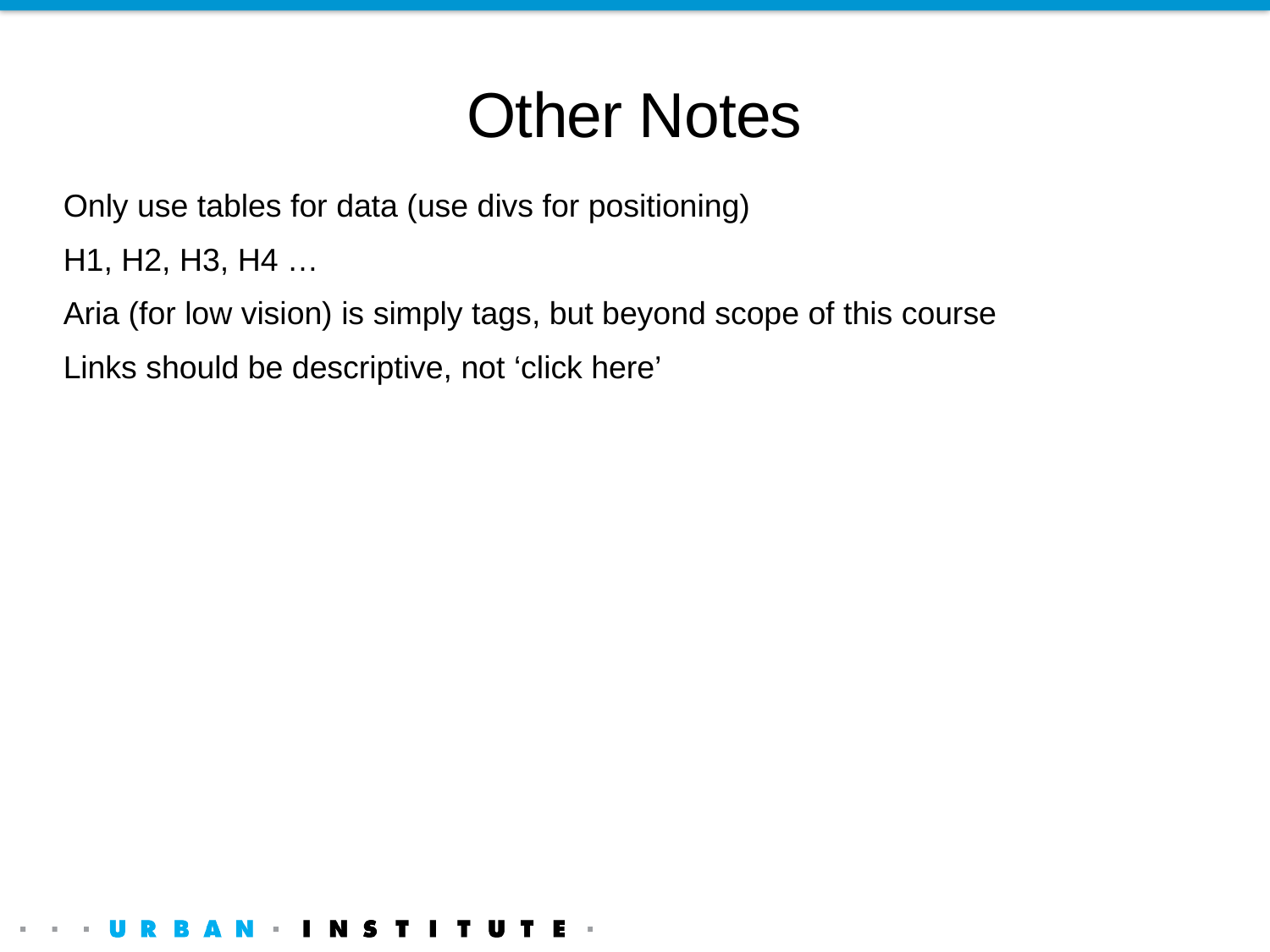

# Other Notes
Only use tables for data (use divs for positioning)
H1, H2, H3, H4 …
Aria (for low vision) is simply tags, but beyond scope of this course
Links should be descriptive, not ‘click here’